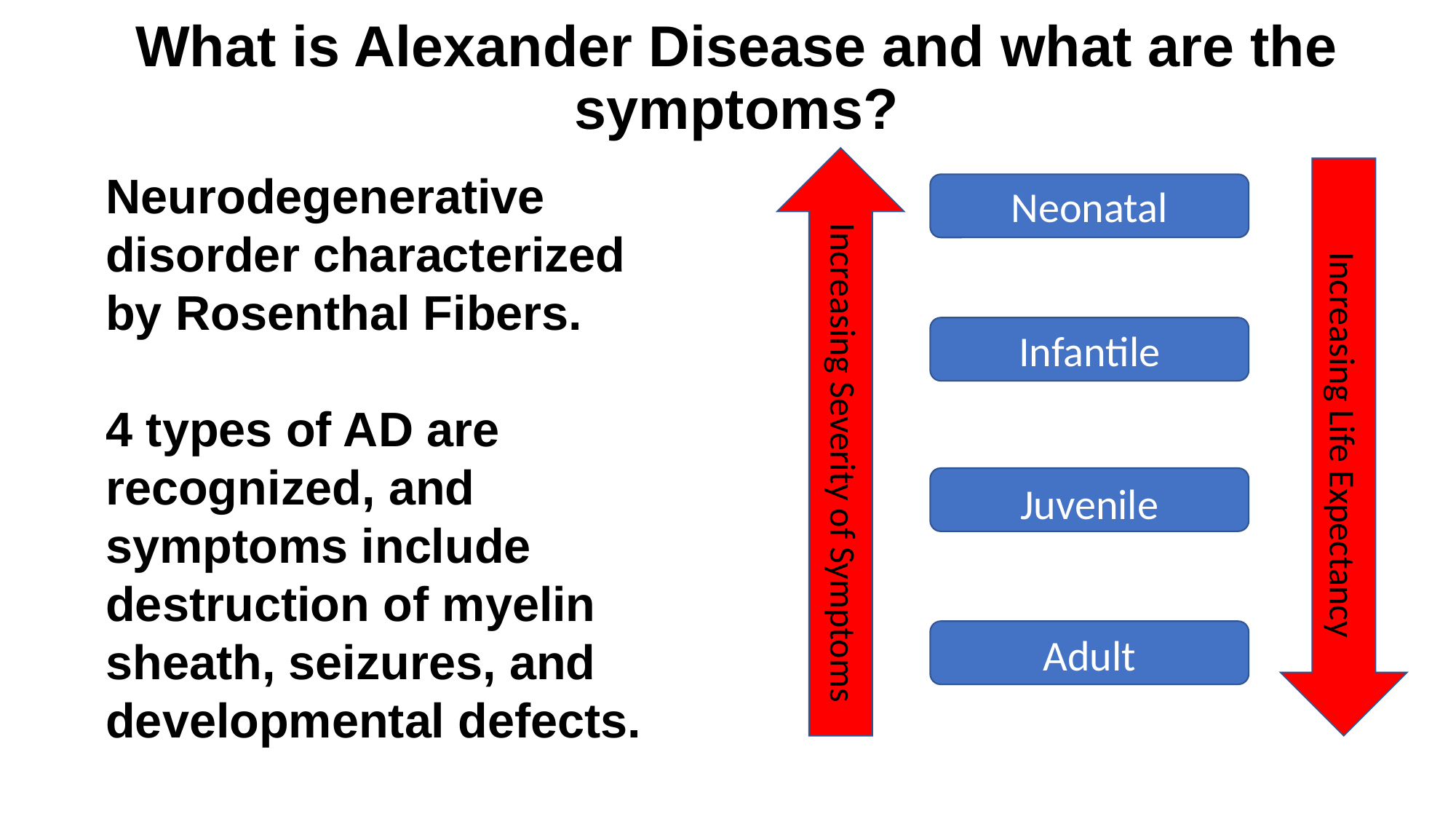

# What is Alexander Disease and what are the symptoms?
Neurodegenerative disorder characterized by Rosenthal Fibers.

4 types of AD are recognized, and symptoms include destruction of myelin sheath, seizures, and developmental defects.

Neonatal

Infantile

Increasing Severity of Symptoms

Juvenile
Increasing Life Expectancy

Adult